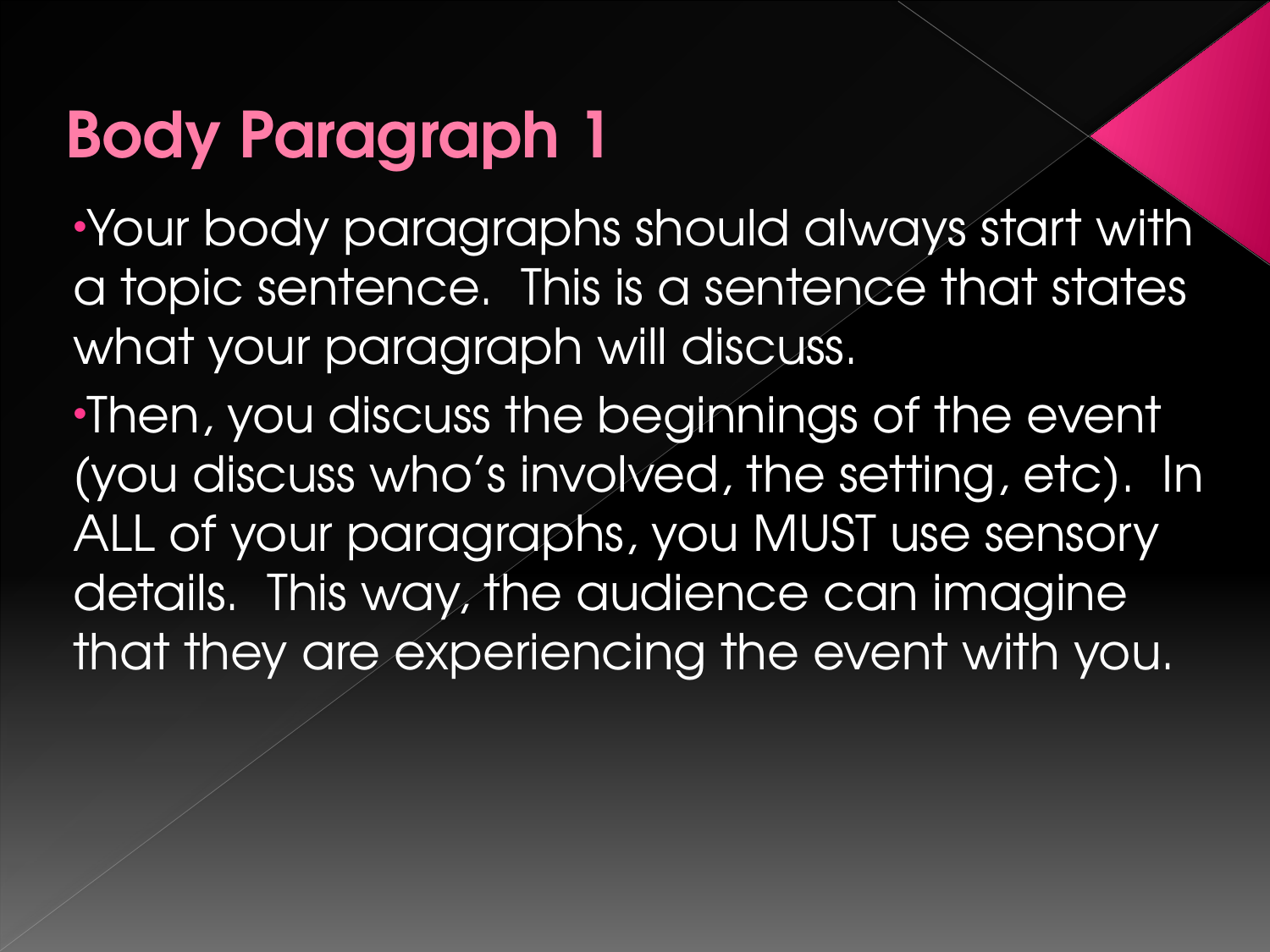

# Body Paragraph 1
Your body paragraphs should always start with a topic sentence.  This is a sentence that states what your paragraph will discuss.
Then, you discuss the beginnings of the event (you discuss who’s involved, the setting, etc).  In ALL of your paragraphs, you MUST use sensory details.  This way, the audience can imagine that they are experiencing the event with you.